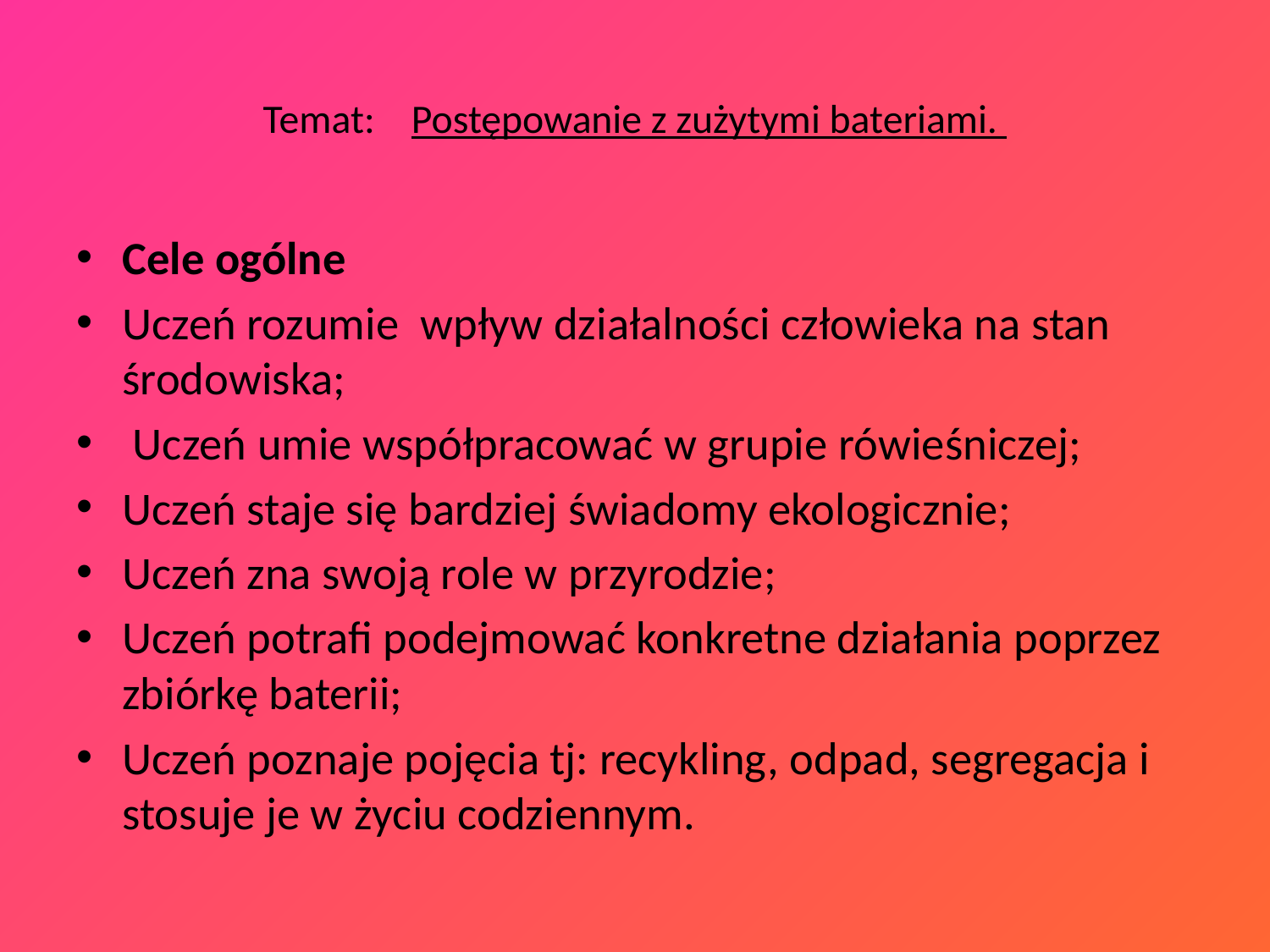

# Temat:    Postępowanie z zużytymi bateriami.
Cele ogólne
Uczeń rozumie  wpływ działalności człowieka na stan środowiska;
 Uczeń umie współpracować w grupie rówieśniczej;
Uczeń staje się bardziej świadomy ekologicznie;
Uczeń zna swoją role w przyrodzie;
Uczeń potrafi podejmować konkretne działania poprzez zbiórkę baterii;
Uczeń poznaje pojęcia tj: recykling, odpad, segregacja i stosuje je w życiu codziennym.